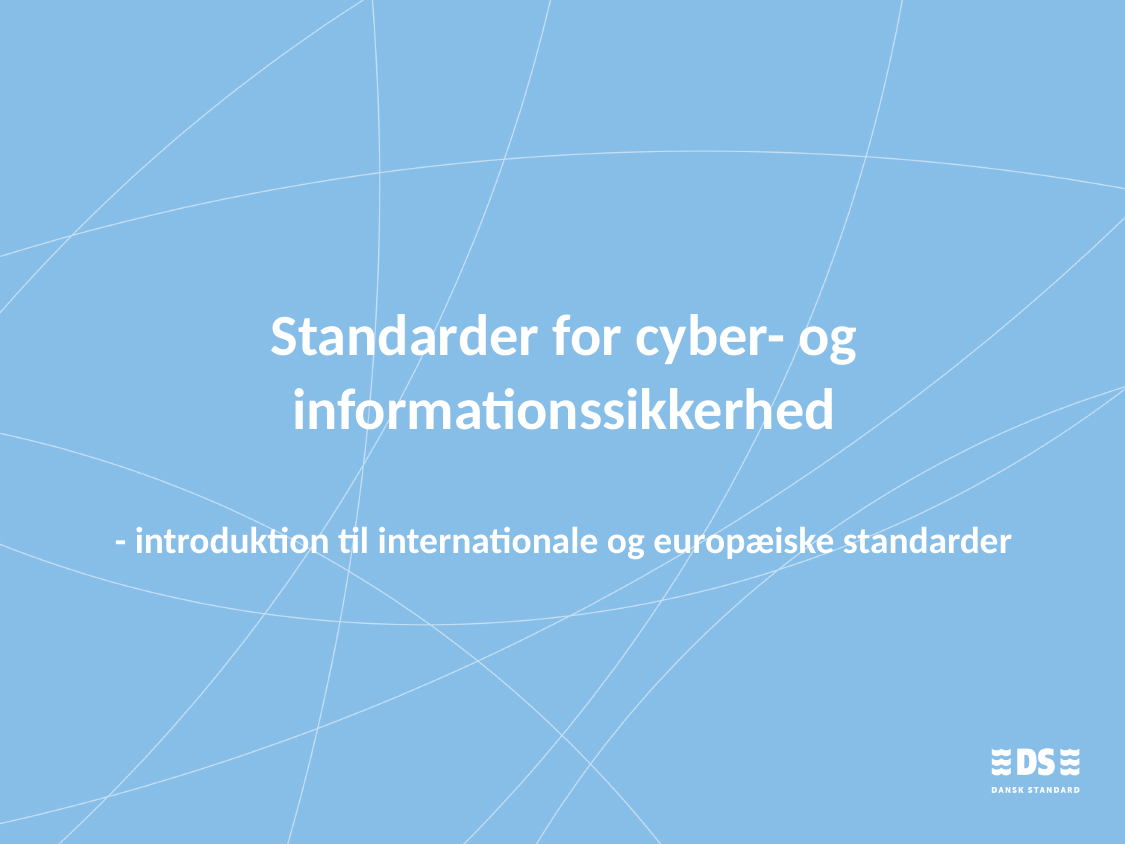

# Standarder for cyber- og informationssikkerhed - introduktion til internationale og europæiske standarder